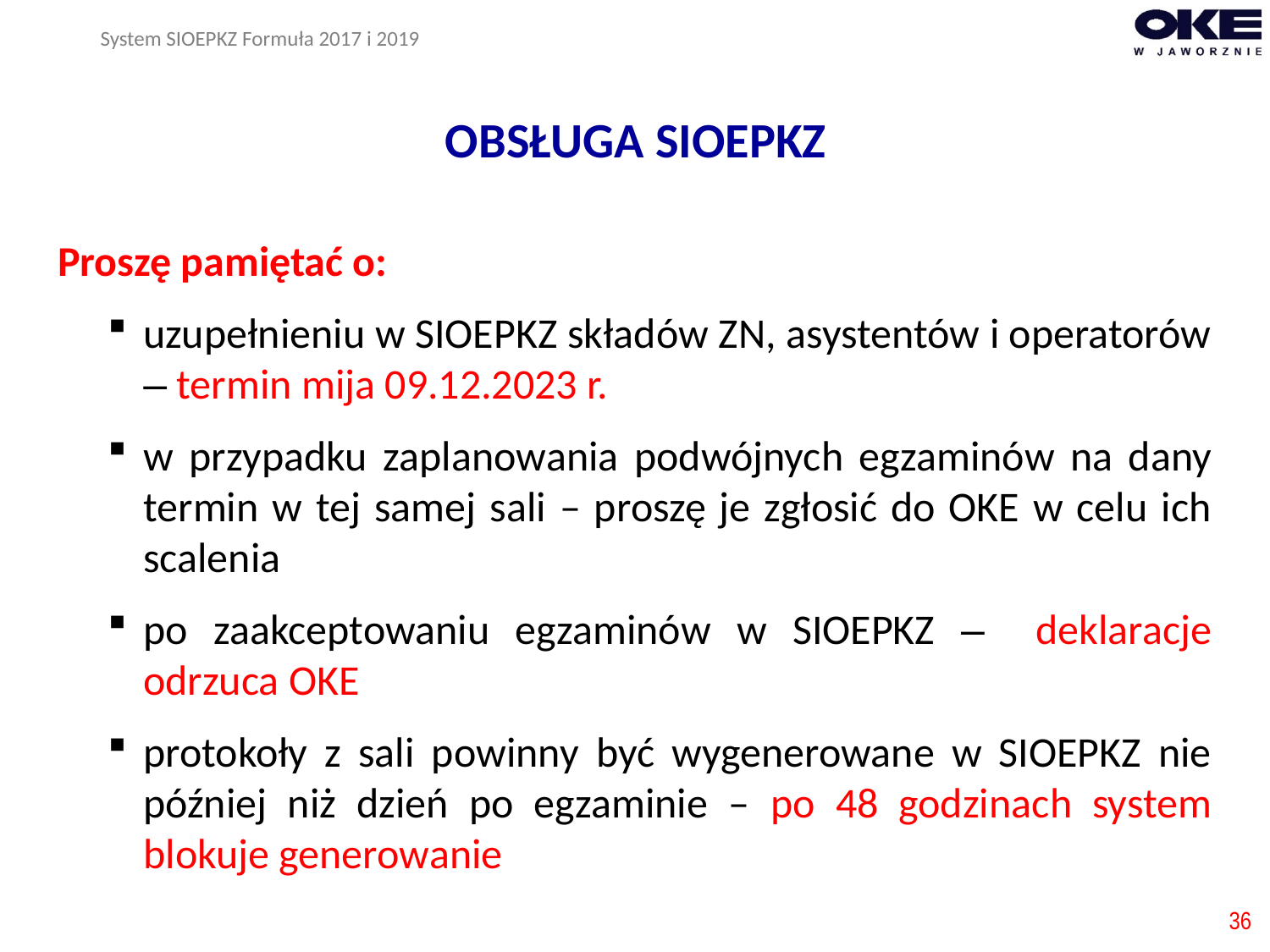

System SIOEPKZ Formuła 2017 i 2019
# OBSŁUGA SIOEPKZ
Proszę pamiętać o:
uzupełnieniu w SIOEPKZ składów ZN, asystentów i operatorów – termin mija 09.12.2023 r.
w przypadku zaplanowania podwójnych egzaminów na dany termin w tej samej sali – proszę je zgłosić do OKE w celu ich scalenia
po zaakceptowaniu egzaminów w SIOEPKZ –  deklaracje odrzuca OKE
protokoły z sali powinny być wygenerowane w SIOEPKZ nie później niż dzień po egzaminie – po 48 godzinach system blokuje generowanie

36